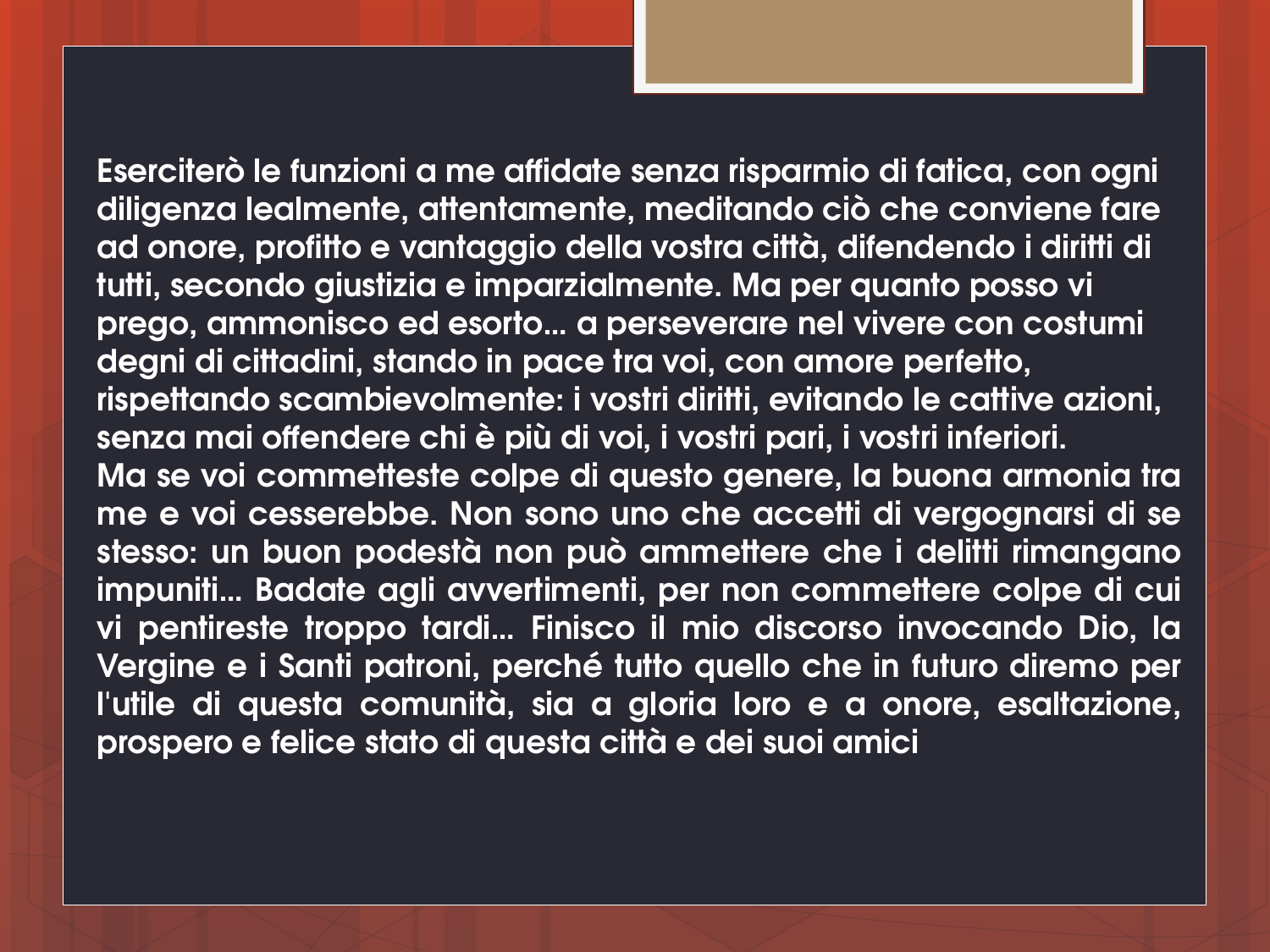

Eserciterò le funzioni a me affidate senza risparmio di fatica, con ogni diligenza lealmente, attentamente, meditando ciò che conviene fare ad onore, profitto e vantaggio della vostra città, difendendo i diritti di tutti, secondo giustizia e imparzialmente. Ma per quanto posso vi prego, ammonisco ed esorto… a perseverare nel vivere con costumi degni di cittadini, stando in pace tra voi, con amore perfetto, rispettando scambievolmente: i vostri diritti, evitando le cattive azioni, senza mai offendere chi è più di voi, i vostri pari, i vostri inferiori.
Ma se voi commetteste colpe di questo genere, la buona armonia tra me e voi cesserebbe. Non sono uno che accetti di vergognarsi di se stesso: un buon podestà non può ammettere che i delitti rimangano impuniti… Badate agli avvertimenti, per non commettere colpe di cui vi pentireste troppo tardi… Finisco il mio discorso invocando Dio, la Vergine e i Santi patroni, perché tutto quello che in futuro diremo per l'utile di questa comunità, sia a gloria loro e a onore, esaltazione, prospero e felice stato di questa città e dei suoi amici